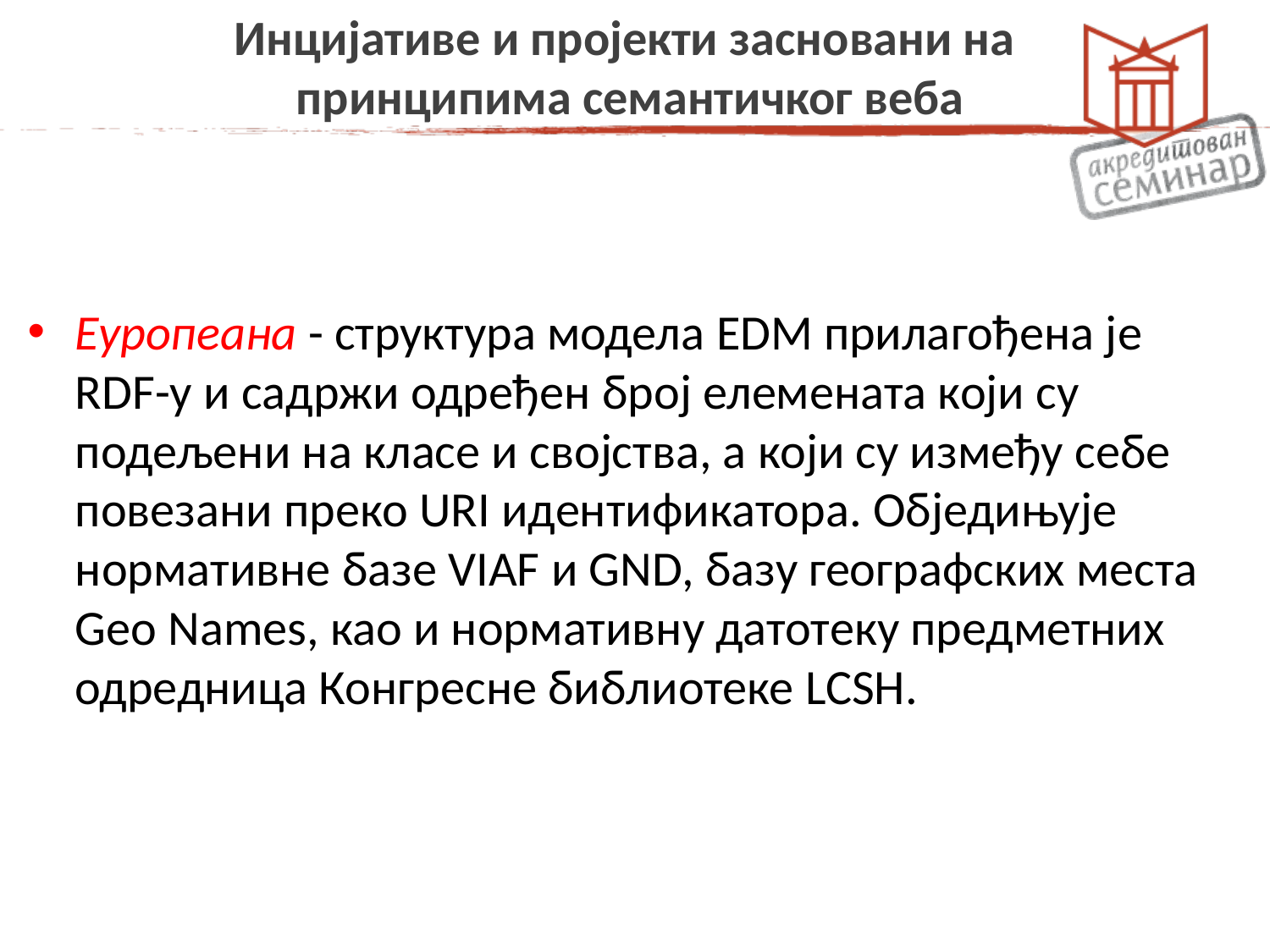

# Инцијативе и пројекти засновани на принципима семантичког веба

Еуропеана - структура модела EDM прилагођена је RDF-у и садржи одређен број елемената који су подељени на класе и својства, а који су између себе повезани преко URI идентификатора. Обједињује нормативне базе VIAF и GND, базу географских места Geo Names, као и нормативну датотеку предметних одредница Конгресне библиотеке LCSH.